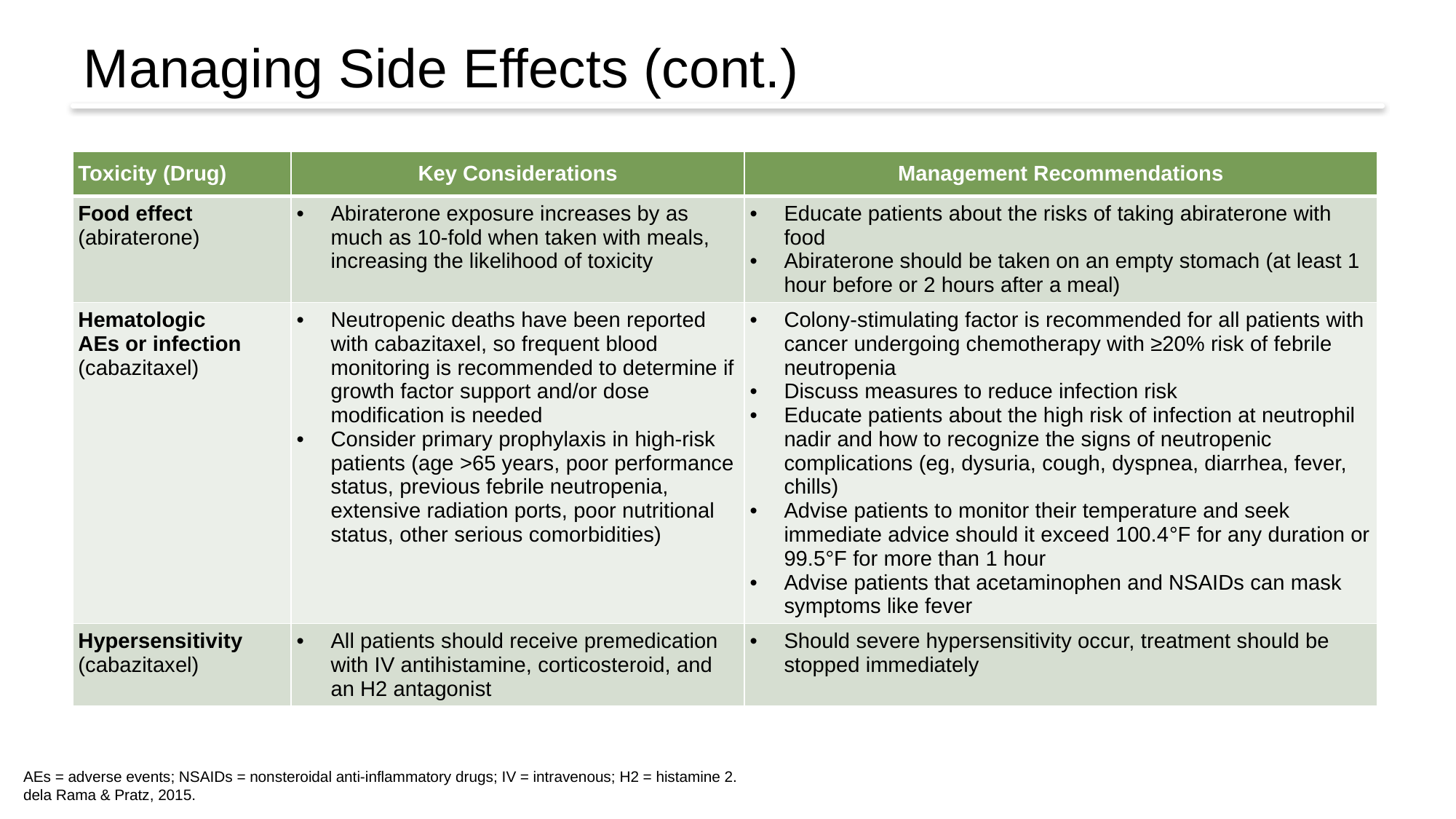

# Managing Side Effects (cont.)
| Toxicity (Drug) | Key Considerations | Management Recommendations |
| --- | --- | --- |
| Food effect (abiraterone) | Abiraterone exposure increases by as much as 10-fold when taken with meals, increasing the likelihood of toxicity | Educate patients about the risks of taking abiraterone with food Abiraterone should be taken on an empty stomach (at least 1 hour before or 2 hours after a meal) |
| Hematologic AEs or infection (cabazitaxel) | Neutropenic deaths have been reported with cabazitaxel, so frequent blood monitoring is recommended to determine if growth factor support and/or dose modification is needed Consider primary prophylaxis in high-risk patients (age >65 years, poor performance status, previous febrile neutropenia, extensive radiation ports, poor nutritional status, other serious comorbidities) | Colony-stimulating factor is recommended for all patients with cancer undergoing chemotherapy with ≥20% risk of febrile neutropenia Discuss measures to reduce infection risk Educate patients about the high risk of infection at neutrophil nadir and how to recognize the signs of neutropenic complications (eg, dysuria, cough, dyspnea, diarrhea, fever, chills) Advise patients to monitor their temperature and seek immediate advice should it exceed 100.4°F for any duration or 99.5°F for more than 1 hour Advise patients that acetaminophen and NSAIDs can mask symptoms like fever |
| Hypersensitivity (cabazitaxel) | All patients should receive premedication with IV antihistamine, corticosteroid, and an H2 antagonist | Should severe hypersensitivity occur, treatment should be stopped immediately |
AEs = adverse events; NSAIDs = nonsteroidal anti-inflammatory drugs; IV = intravenous; H2 = histamine 2.
dela Rama & Pratz, 2015.